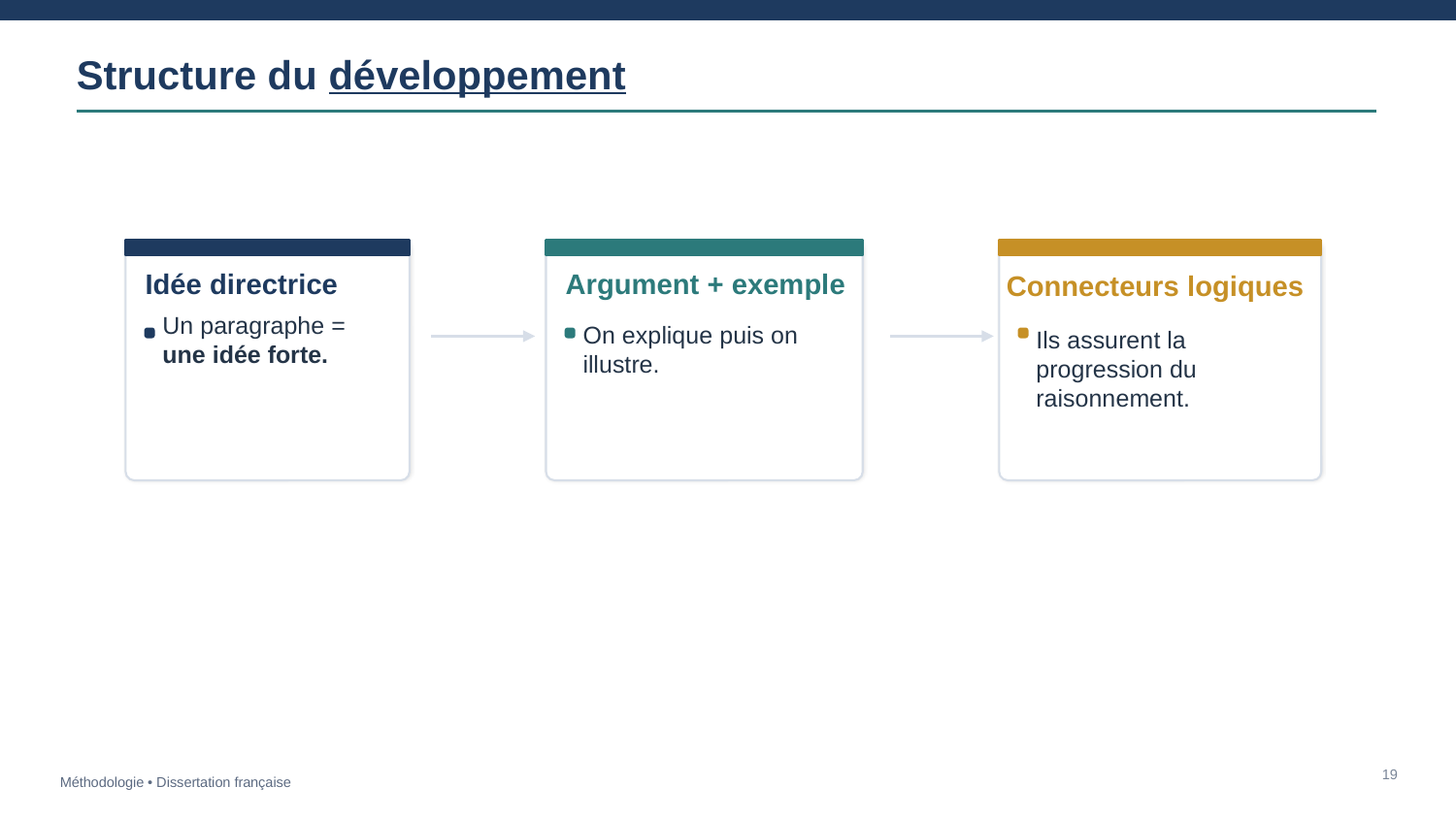

Structure du développement

Argument + exemple
Connecteurs logiques
Idée directrice
On explique puis on illustre.
Un paragraphe = une idée forte.
Ils assurent la progression du raisonnement.

19